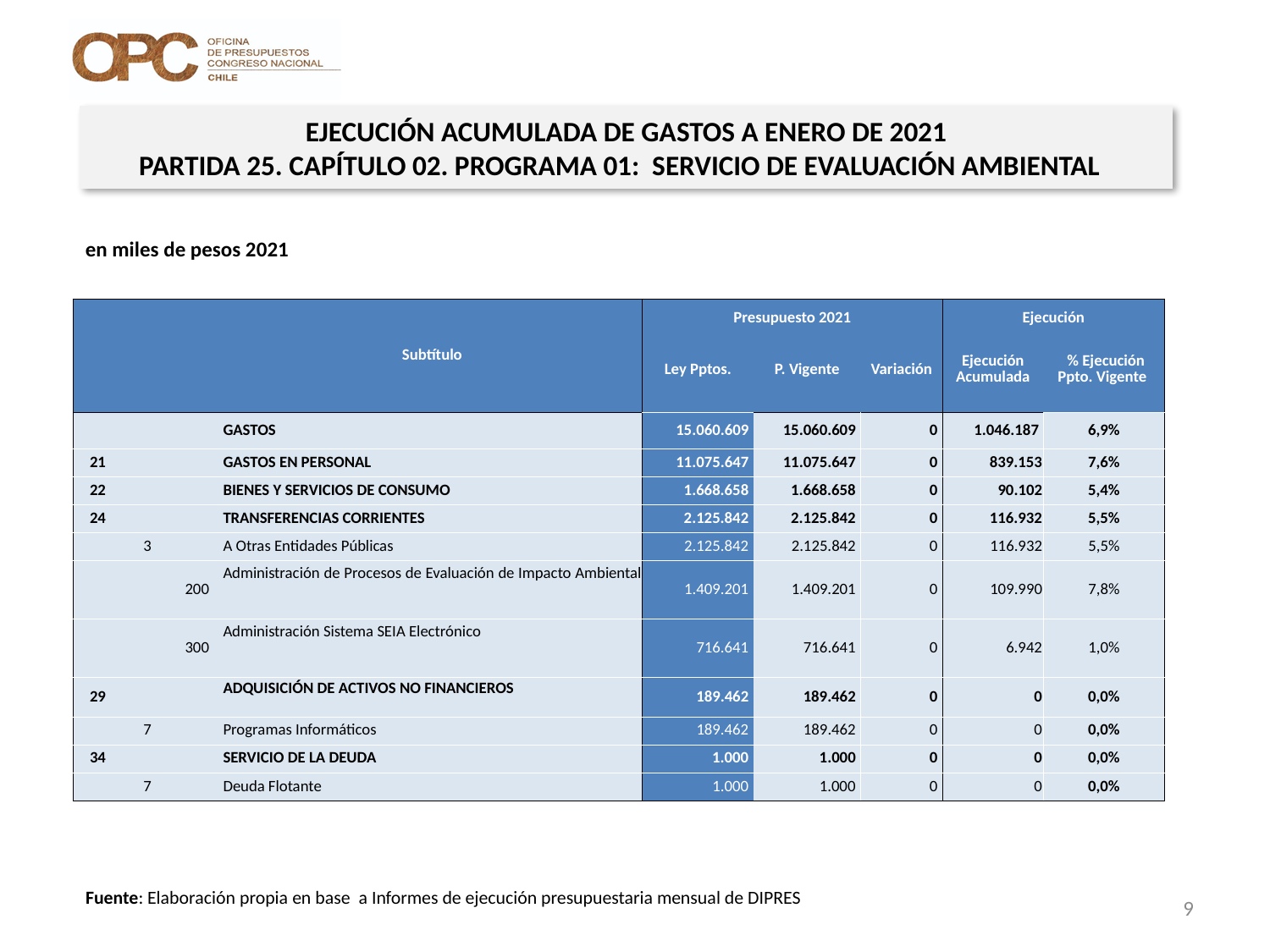

EJECUCIÓN ACUMULADA DE GASTOS A ENERO DE 2021
PARTIDA 25. CAPÍTULO 02. PROGRAMA 01:  SERVICIO DE EVALUACIÓN AMBIENTAL
en miles de pesos 2021
|  |  |  | Subtítulo | Presupuesto 2021 |  |  | Ejecución |  |
| --- | --- | --- | --- | --- | --- | --- | --- | --- |
|  |  |  |  | Ley Pptos. | P. Vigente | Variación | Ejecución Acumulada | % Ejecución Ppto. Vigente |
|  |  |  | GASTOS | 15.060.609 | 15.060.609 | 0 | 1.046.187 | 6,9% |
| 21 |  |  | GASTOS EN PERSONAL | 11.075.647 | 11.075.647 | 0 | 839.153 | 7,6% |
| 22 |  |  | BIENES Y SERVICIOS DE CONSUMO | 1.668.658 | 1.668.658 | 0 | 90.102 | 5,4% |
| 24 |  |  | TRANSFERENCIAS CORRIENTES | 2.125.842 | 2.125.842 | 0 | 116.932 | 5,5% |
|  | 3 |  | A Otras Entidades Públicas | 2.125.842 | 2.125.842 | 0 | 116.932 | 5,5% |
|  |  | 200 | Administración de Procesos de Evaluación de Impacto Ambiental | 1.409.201 | 1.409.201 | 0 | 109.990 | 7,8% |
|  |  | 300 | Administración Sistema SEIA Electrónico | 716.641 | 716.641 | 0 | 6.942 | 1,0% |
| 29 |  |  | ADQUISICIÓN DE ACTIVOS NO FINANCIEROS | 189.462 | 189.462 | 0 | 0 | 0,0% |
|  | 7 |  | Programas Informáticos | 189.462 | 189.462 | 0 | 0 | 0,0% |
| 34 |  |  | SERVICIO DE LA DEUDA | 1.000 | 1.000 | 0 | 0 | 0,0% |
|  | 7 |  | Deuda Flotante | 1.000 | 1.000 | 0 | 0 | 0,0% |
Fuente: Elaboración propia en base  a Informes de ejecución presupuestaria mensual de DIPRES
9